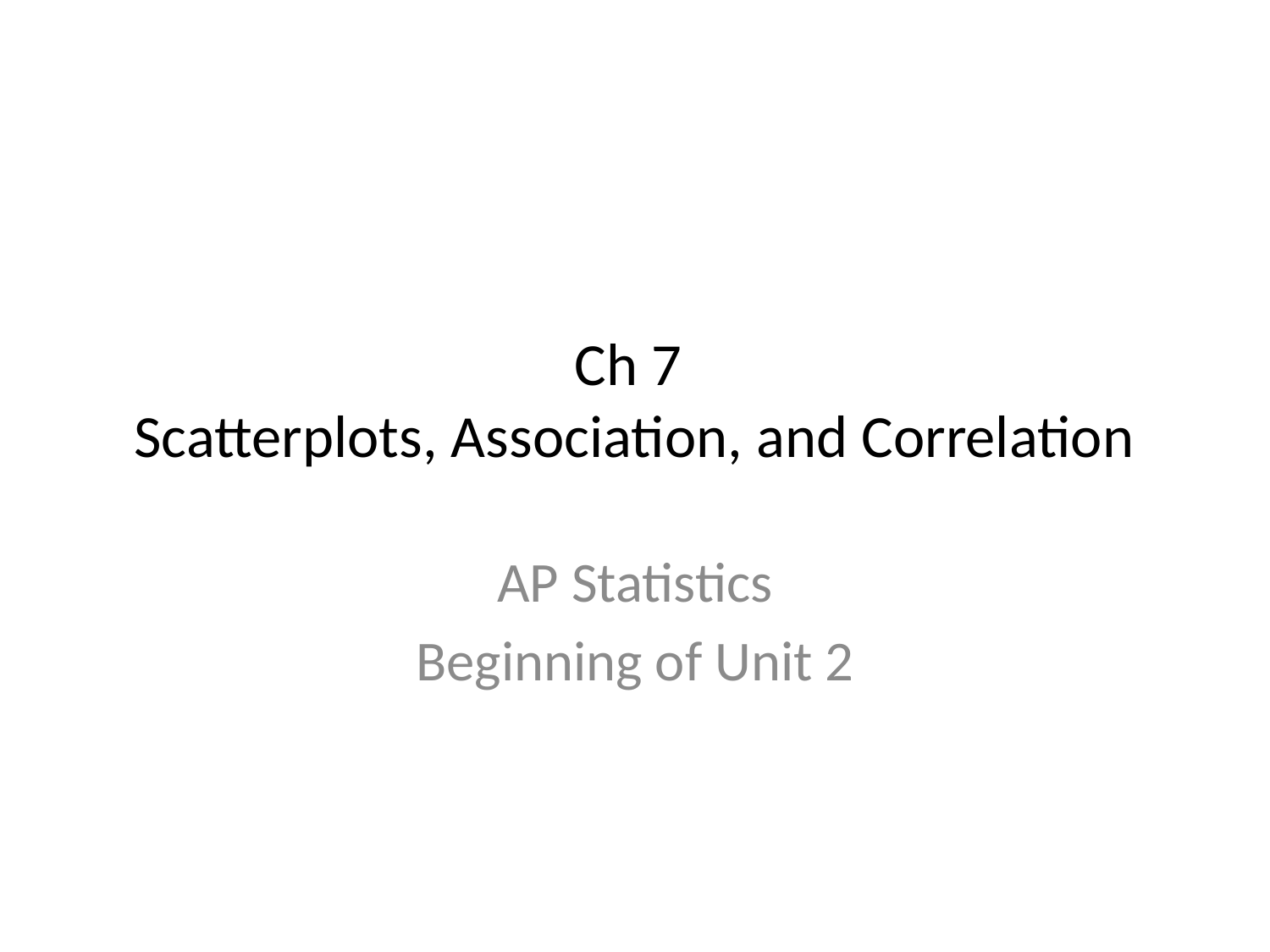

# Ch 7 Scatterplots, Association, and Correlation
AP Statistics
Beginning of Unit 2